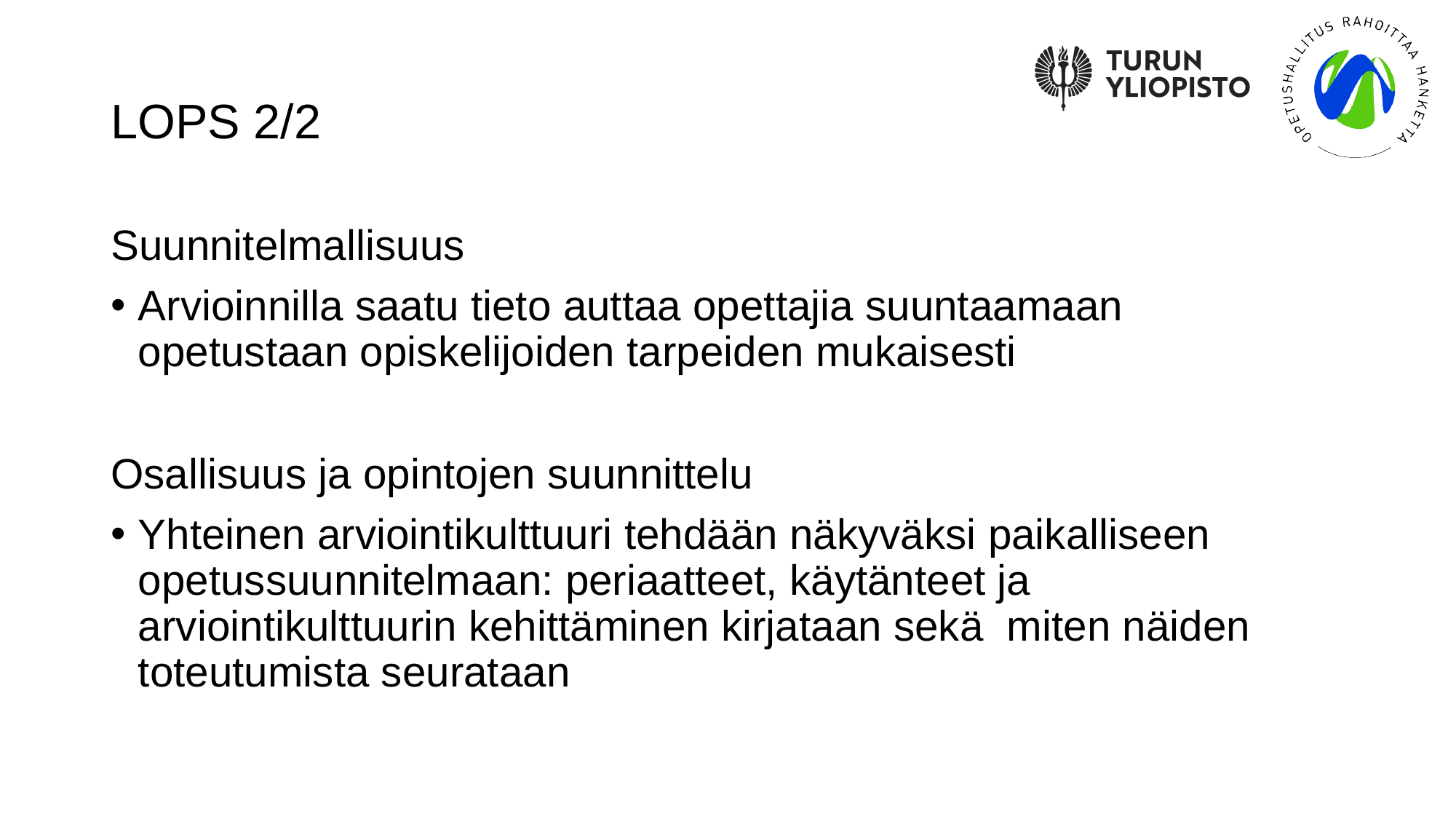

# LOPS 2/2
Suunnitelmallisuus
Arvioinnilla saatu tieto auttaa opettajia suuntaamaan opetustaan opiskelijoiden tarpeiden mukaisesti

Osallisuus ja opintojen suunnittelu
Yhteinen arviointikulttuuri tehdään näkyväksi paikalliseen opetussuunnitelmaan: periaatteet, käytänteet ja arviointikulttuurin kehittäminen kirjataan sekä  miten näiden toteutumista seurataan